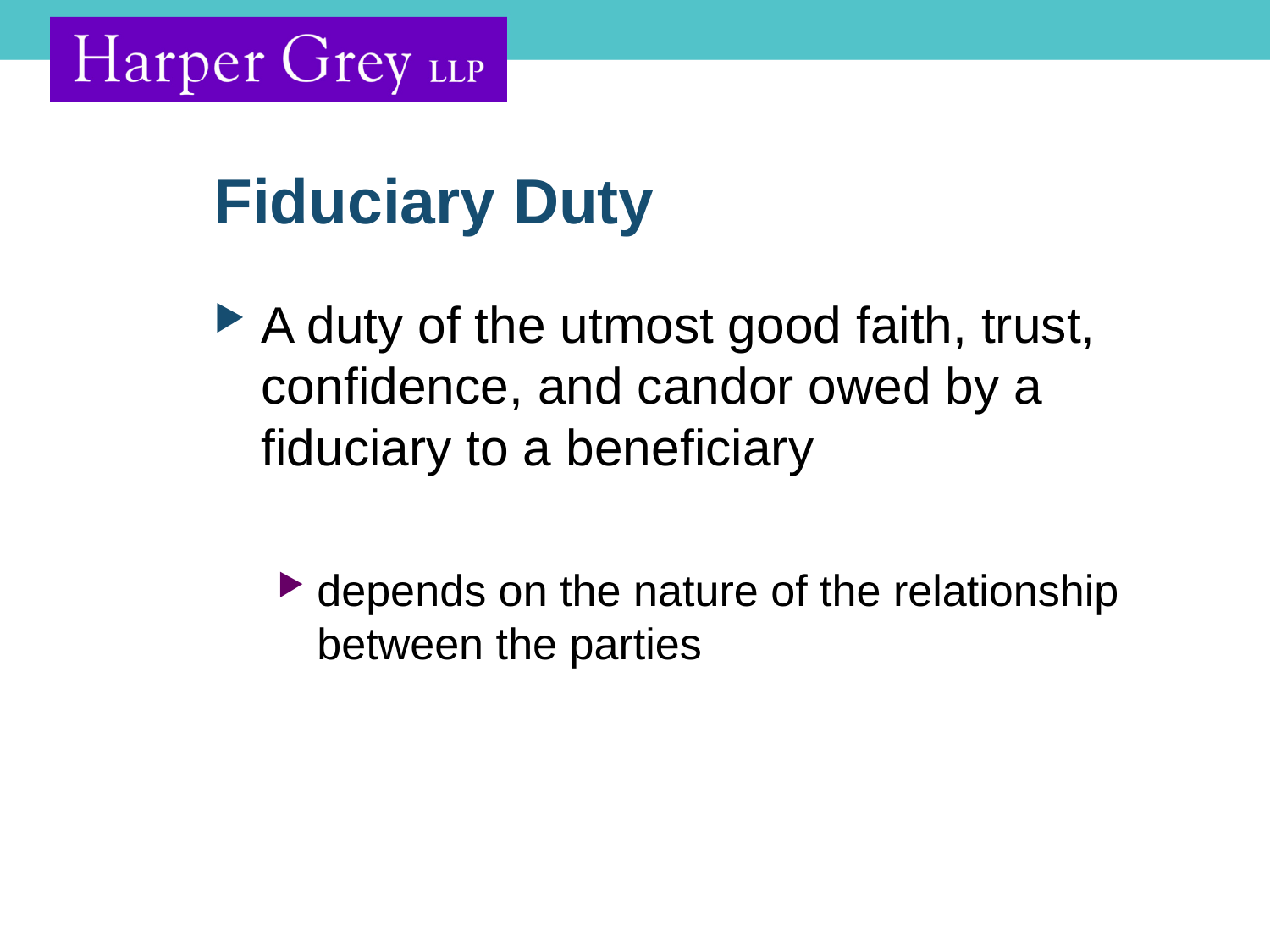

# Fiduciary Duty
A duty of the utmost good faith, trust, confidence, and candor owed by a fiduciary to a beneficiary

depends on the nature of the relationship between the parties